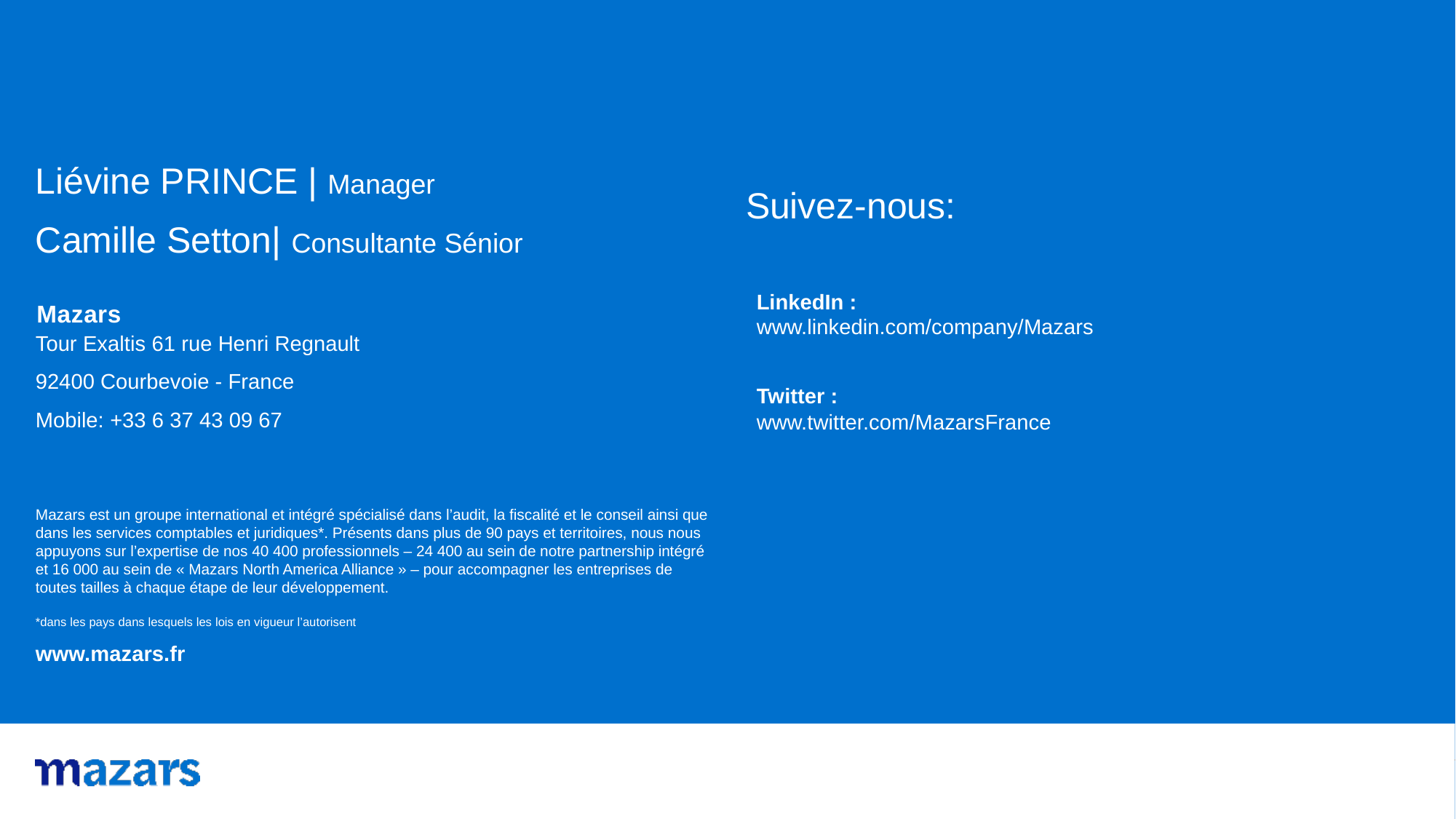

Liévine PRINCE | Manager
Suivez-nous:
Camille Setton| Consultante Sénior
Tour Exaltis 61 rue Henri Regnault
92400 Courbevoie - France
Mobile: +33 6 37 43 09 67
www.mazars.fr